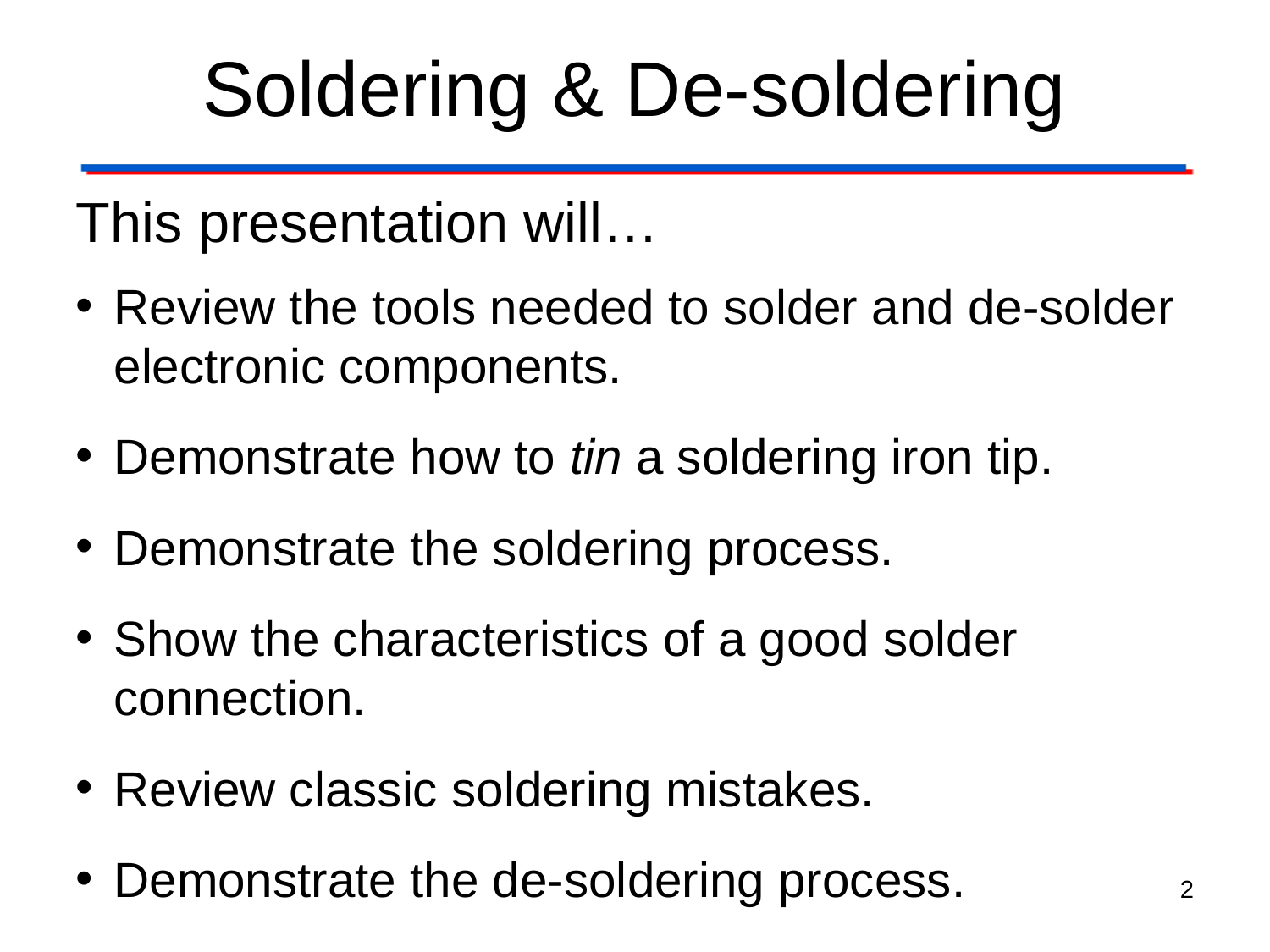

# Soldering & De-soldering
This presentation will…
Review the tools needed to solder and de-solder electronic components.
Demonstrate how to tin a soldering iron tip.
Demonstrate the soldering process.
Show the characteristics of a good solder connection.
Review classic soldering mistakes.
Demonstrate the de-soldering process.
2